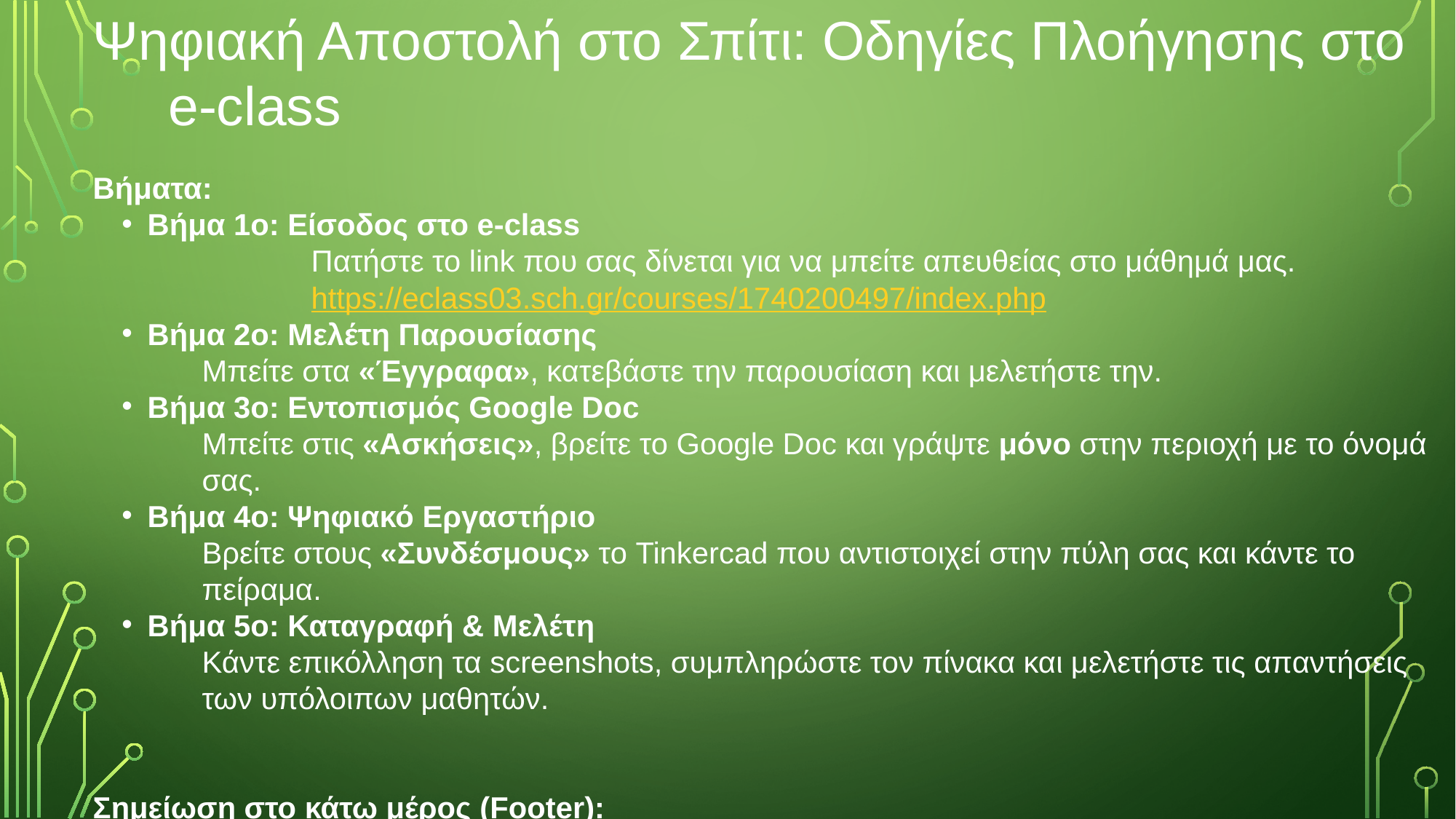

Ψηφιακή Αποστολή στο Σπίτι: Οδηγίες Πλοήγησης στο        e-class

Βήματα:
Βήμα 1ο: Είσοδος στο e-class
		Πατήστε το link που σας δίνεται για να μπείτε απευθείας στο μάθημά μας.
		https://eclass03.sch.gr/courses/1740200497/index.php
Βήμα 2ο: Μελέτη Παρουσίασης
Μπείτε στα «Έγγραφα», κατεβάστε την παρουσίαση και μελετήστε την.
Βήμα 3ο: Εντοπισμός Google Doc
Μπείτε στις «Ασκήσεις», βρείτε το Google Doc και γράψτε μόνο στην περιοχή με το όνομά σας.
Βήμα 4ο: Ψηφιακό Εργαστήριο
Βρείτε στους «Συνδέσμους» το Tinkercad που αντιστοιχεί στην πύλη σας και κάντε το πείραμα.
Βήμα 5ο: Καταγραφή & Μελέτη
Κάντε επικόλληση τα screenshots, συμπληρώστε τον πίνακα και μελετήστε τις απαντήσεις των υπόλοιπων μαθητών.

Σημείωση στο κάτω μέρος (Footer):
Το Google Doc αποθηκεύεται αυτόματα στο Cloud. Δεν χρειάζεται να κάνετε upload κανένα αρχείο στο e-class!